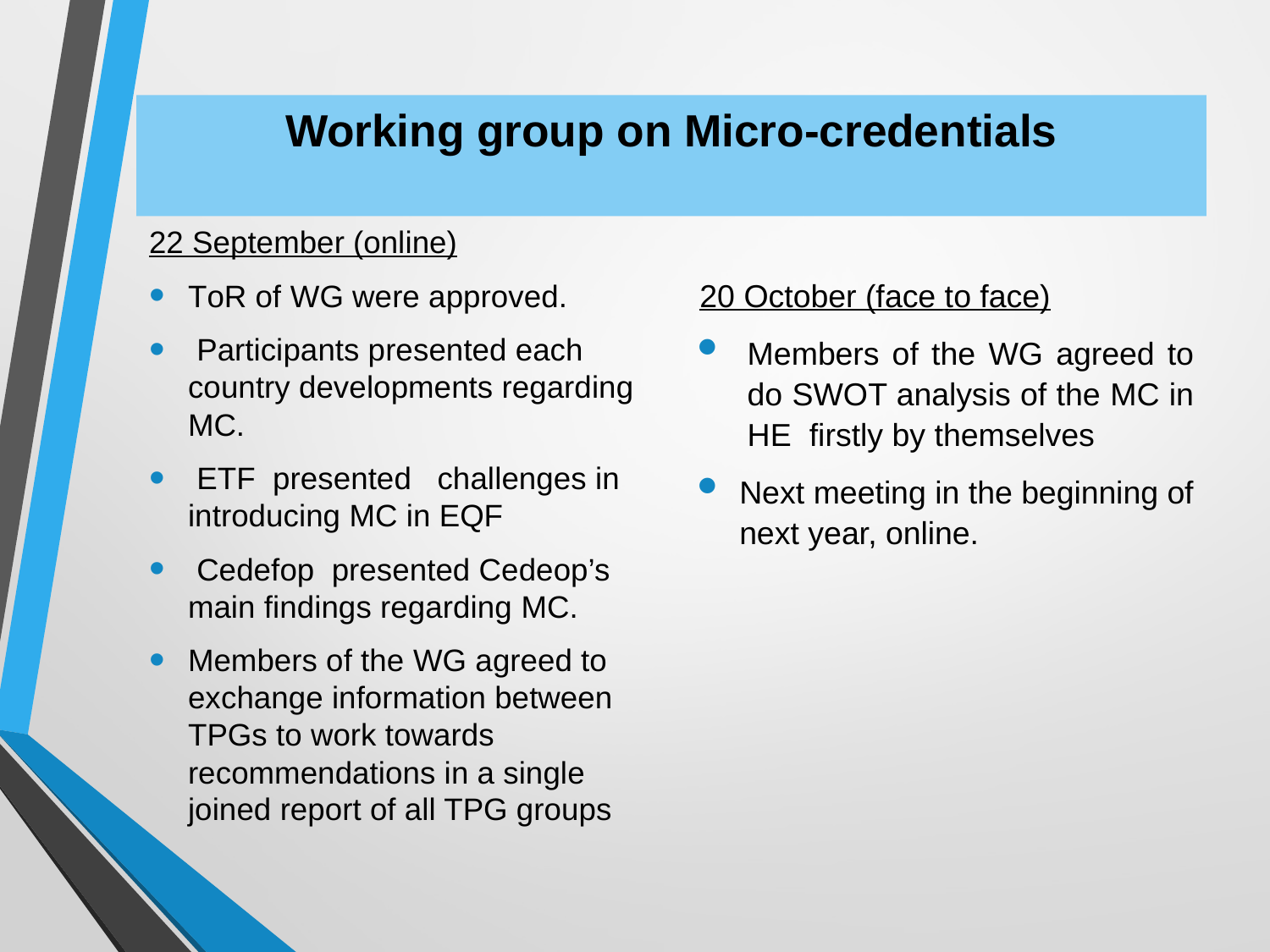

# Working group on Micro-credentials
22 September (online)
ToR of WG were approved.
 Participants presented each country developments regarding MC.
 ETF  presented   challenges in introducing MC in EQF
 Cedefop  presented Cedeop’s main findings regarding MC.
Members of the WG agreed to exchange information between TPGs to work towards recommendations in a single joined report of all TPG groups

20 October (face to face)
Members of the WG agreed to do SWOT analysis of the MC in HE  firstly by themselves
Next meeting in the beginning of next year, online.